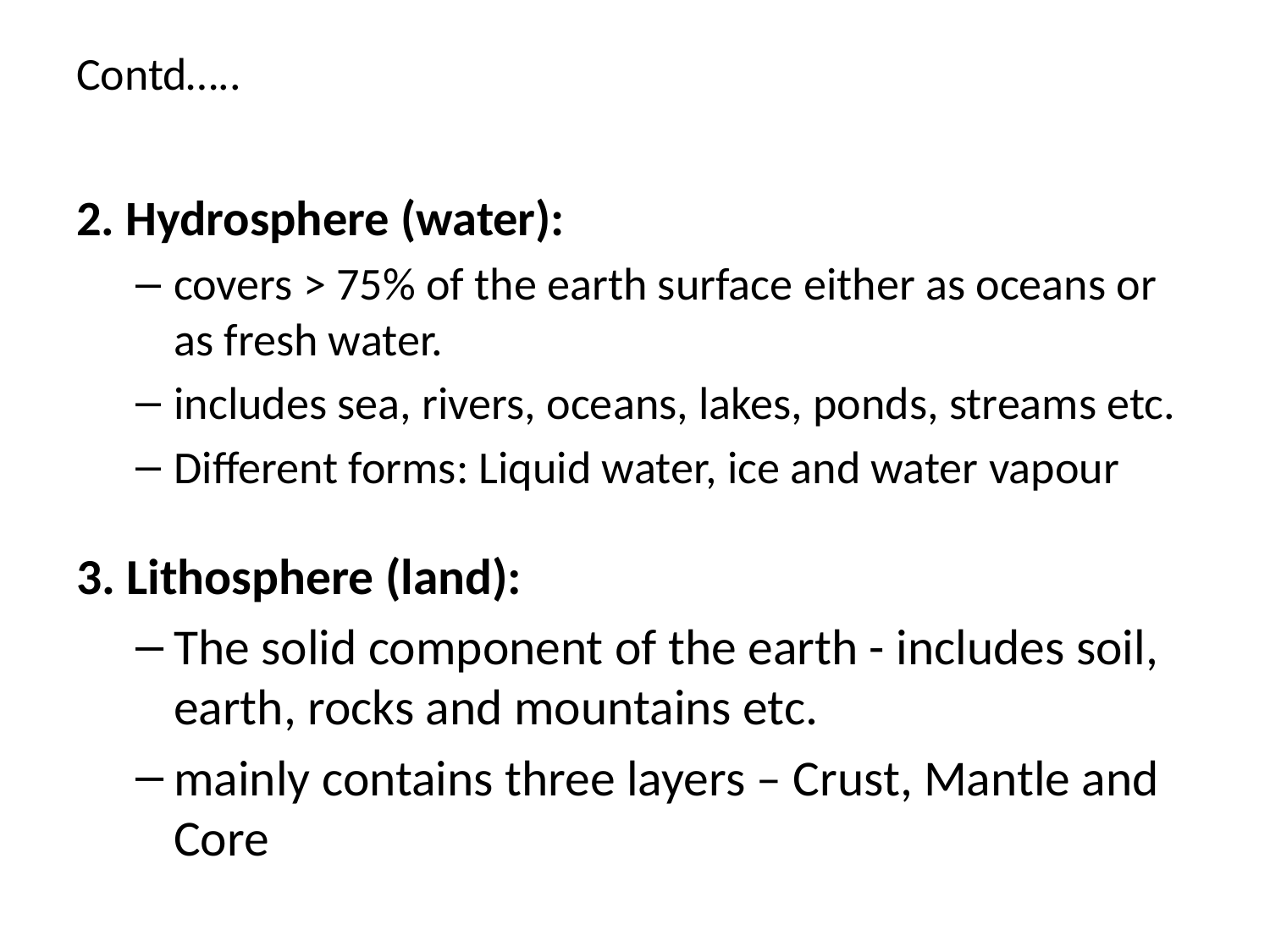

# Contd…..
2. Hydrosphere (water):
covers > 75% of the earth surface either as oceans or as fresh water.
includes sea, rivers, oceans, lakes, ponds, streams etc.
Different forms: Liquid water, ice and water vapour

3. Lithosphere (land):
The solid component of the earth - includes soil, earth, rocks and mountains etc.
mainly contains three layers – Crust, Mantle and Core